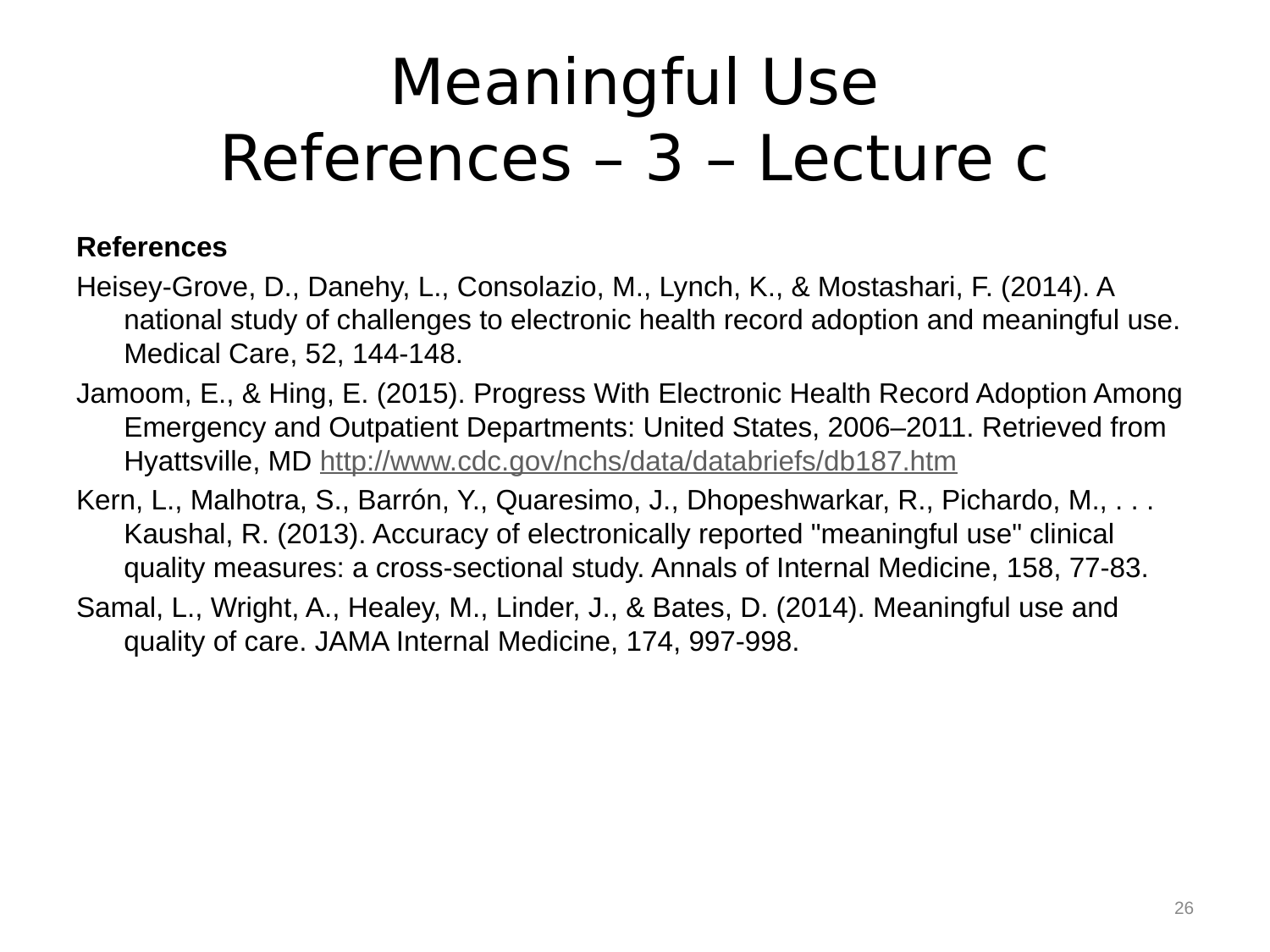

# Meaningful Use References – 3 – Lecture c
References
Heisey-Grove, D., Danehy, L., Consolazio, M., Lynch, K., & Mostashari, F. (2014). A national study of challenges to electronic health record adoption and meaningful use. Medical Care, 52, 144-148.
Jamoom, E., & Hing, E. (2015). Progress With Electronic Health Record Adoption Among Emergency and Outpatient Departments: United States, 2006–2011. Retrieved from Hyattsville, MD http://www.cdc.gov/nchs/data/databriefs/db187.htm
Kern, L., Malhotra, S., Barrón, Y., Quaresimo, J., Dhopeshwarkar, R., Pichardo, M., . . . Kaushal, R. (2013). Accuracy of electronically reported "meaningful use" clinical quality measures: a cross-sectional study. Annals of Internal Medicine, 158, 77-83.
Samal, L., Wright, A., Healey, M., Linder, J., & Bates, D. (2014). Meaningful use and quality of care. JAMA Internal Medicine, 174, 997-998.
26